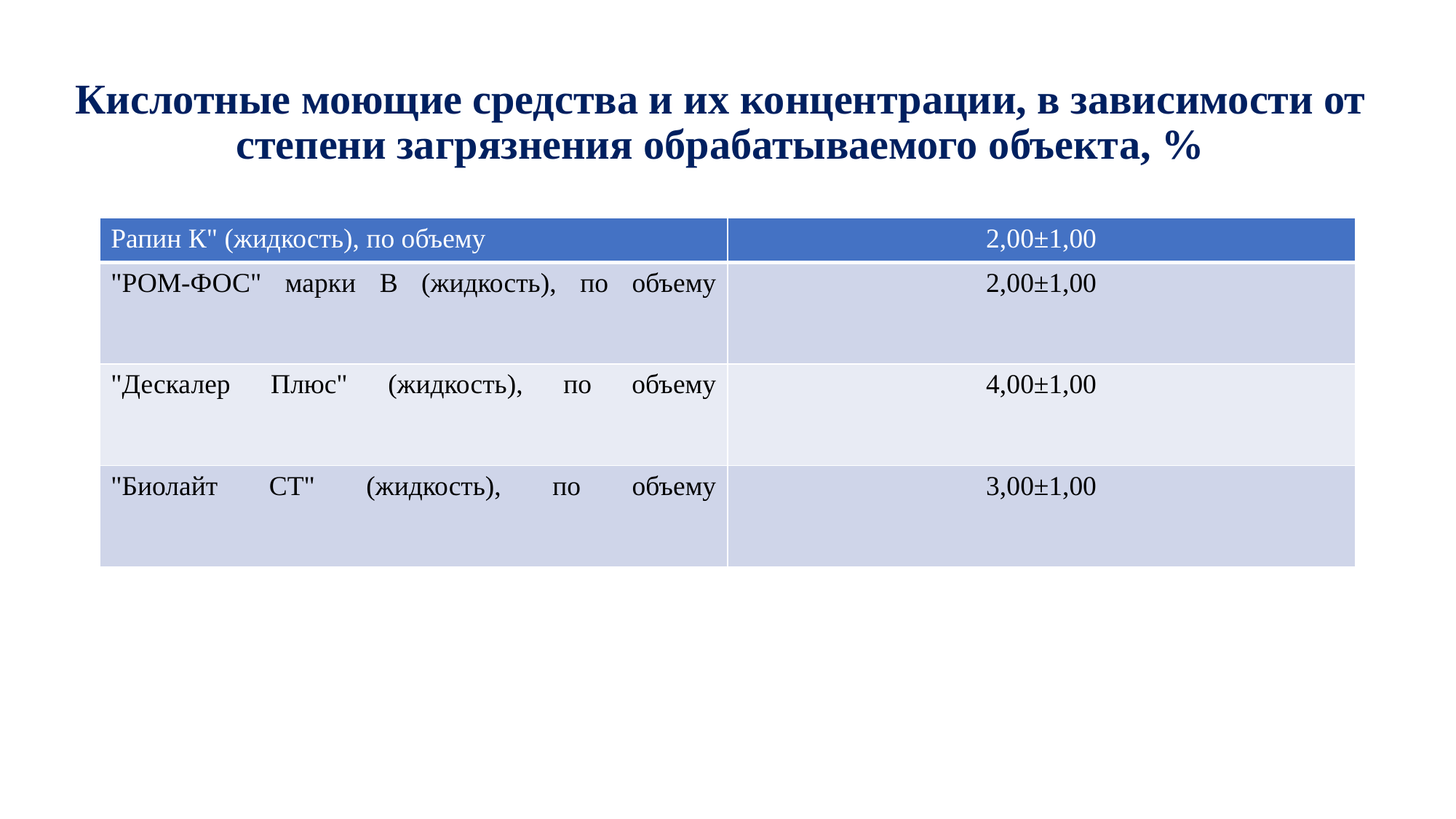

# Кислотные моющие средства и их концентрации, в зависимости от степени загрязнения обрабатываемого объекта, %
| Рапин К" (жидкость), по объему | 2,00±1,00 |
| --- | --- |
| "РОМ-ФОС" марки В (жидкость), по объему | 2,00±1,00 |
| "Дескалер Плюс" (жидкость), по объему | 4,00±1,00 |
| "Биолайт СТ" (жидкость), по объему | 3,00±1,00 |